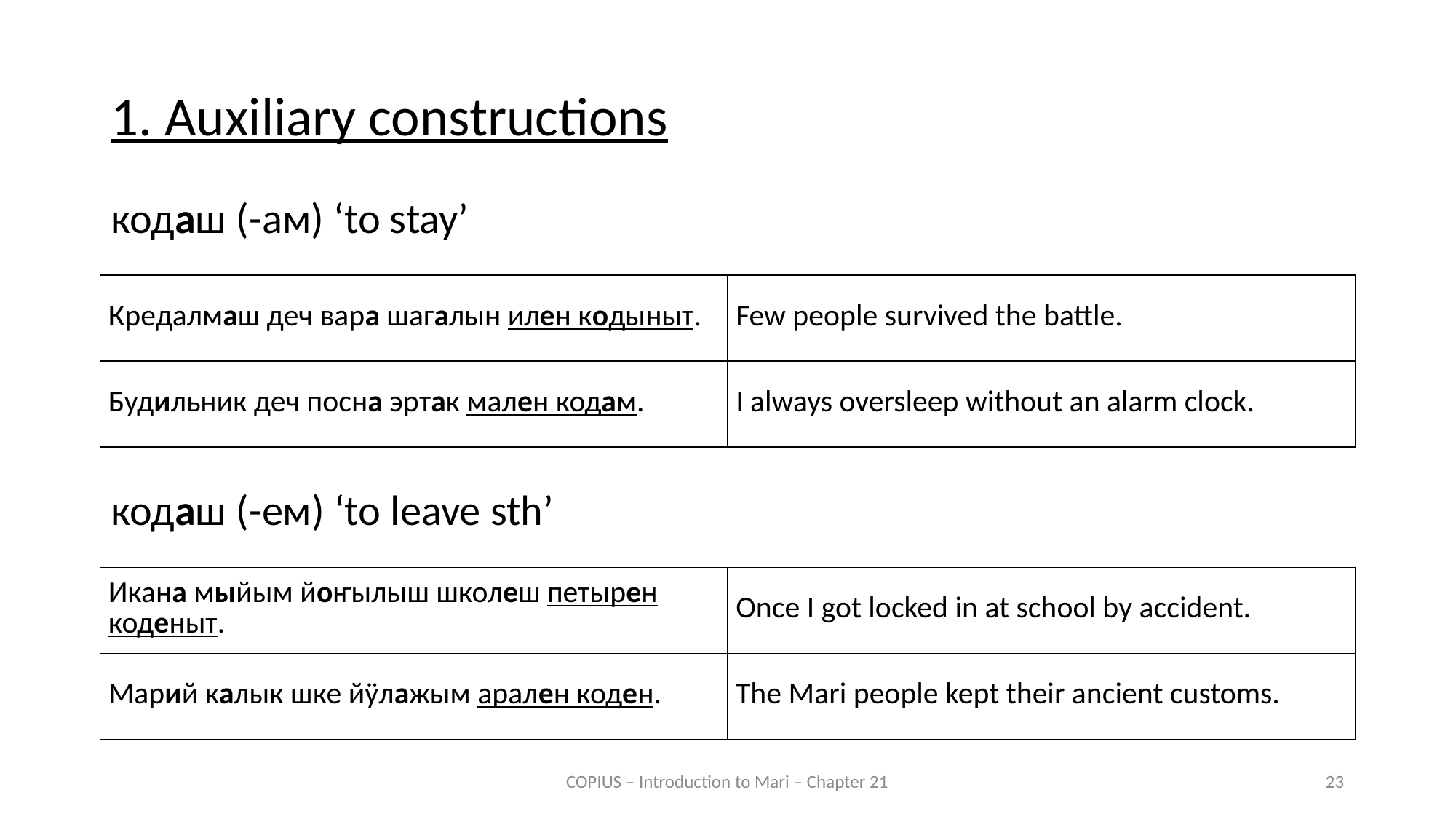

1. Auxiliary constructions
кодаш (-ам) ‘to stay’
| Кредалмаш деч вара шагалын илен кодыныт. | Few people survived the battle. |
| --- | --- |
| Будильник деч посна эртак мален кодам. | I always oversleep without an alarm clock. |
кодаш (-ем) ‘to leave sth’
| Икана мыйым йоҥылыш школеш петырен коденыт. | Once I got locked in at school by accident. |
| --- | --- |
| Марий калык шке йӱлажым арален коден. | The Mari people kept their ancient customs. |
COPIUS – Introduction to Mari – Chapter 21
23